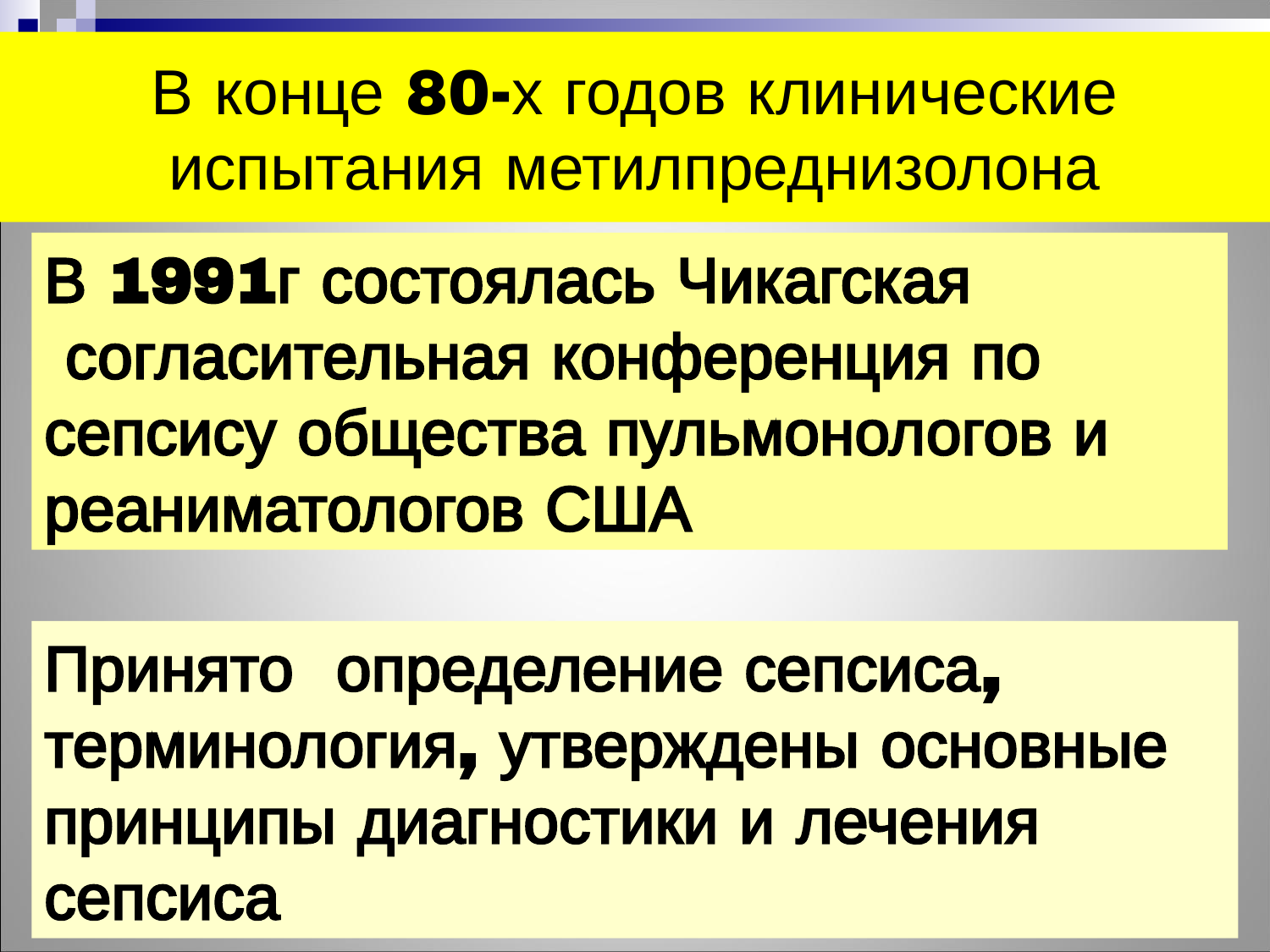

# В конце 80-х годов клинические испытания метилпреднизолона
В 1991г состоялась Чикагская
 согласительная конференция по сепсису общества пульмонологов и реаниматологов США
Принято  определение сепсиса,
терминология, утверждены основные принципы диагностики и лечения сепсиса